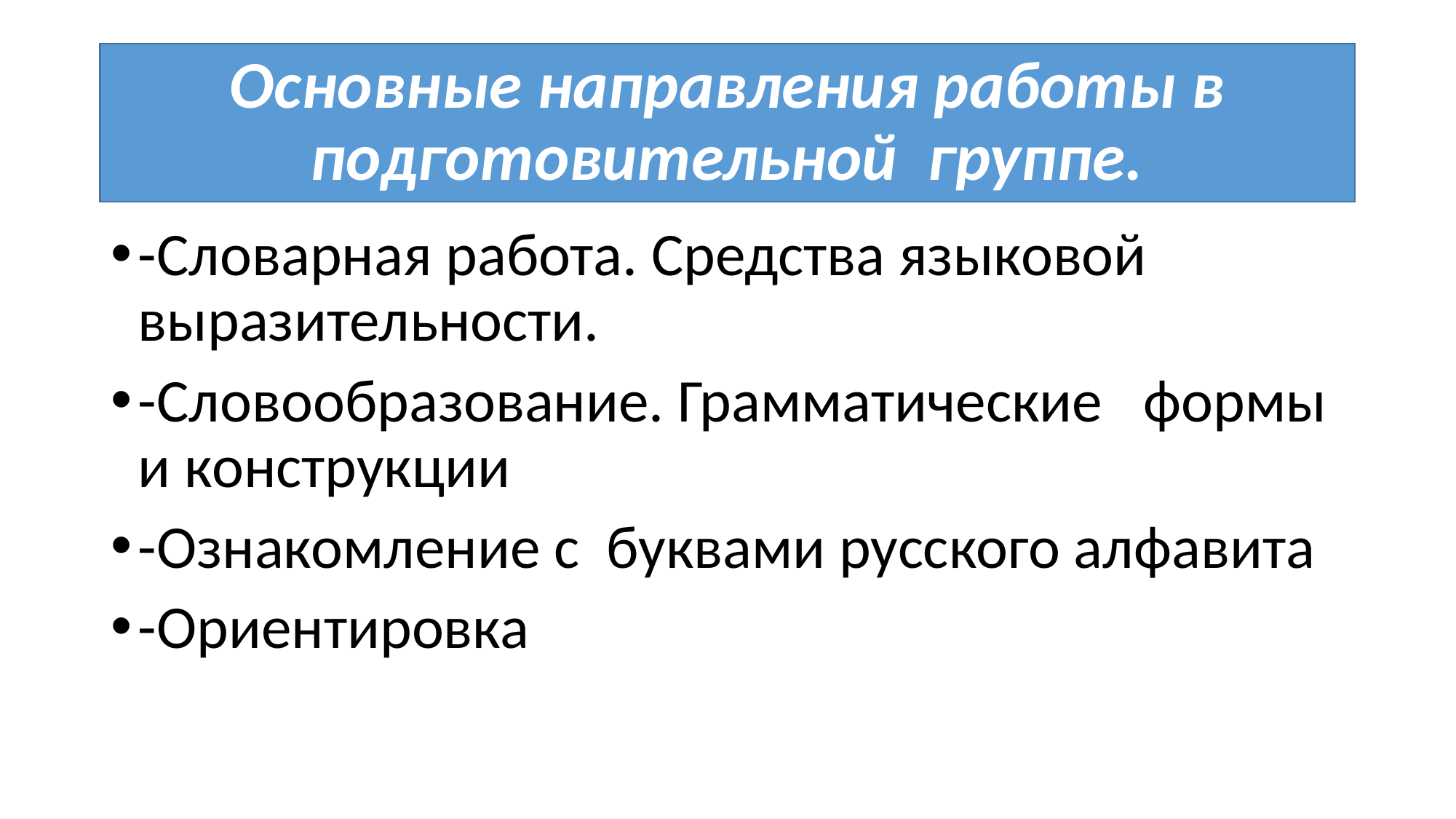

# Основные направления работы в подготовительной  группе.
-Словарная работа. Средства языковой выразительности.
-Словообразование. Грамматические   формы и конструкции
-Ознакомление с  буквами русского алфавита
-Ориентировка